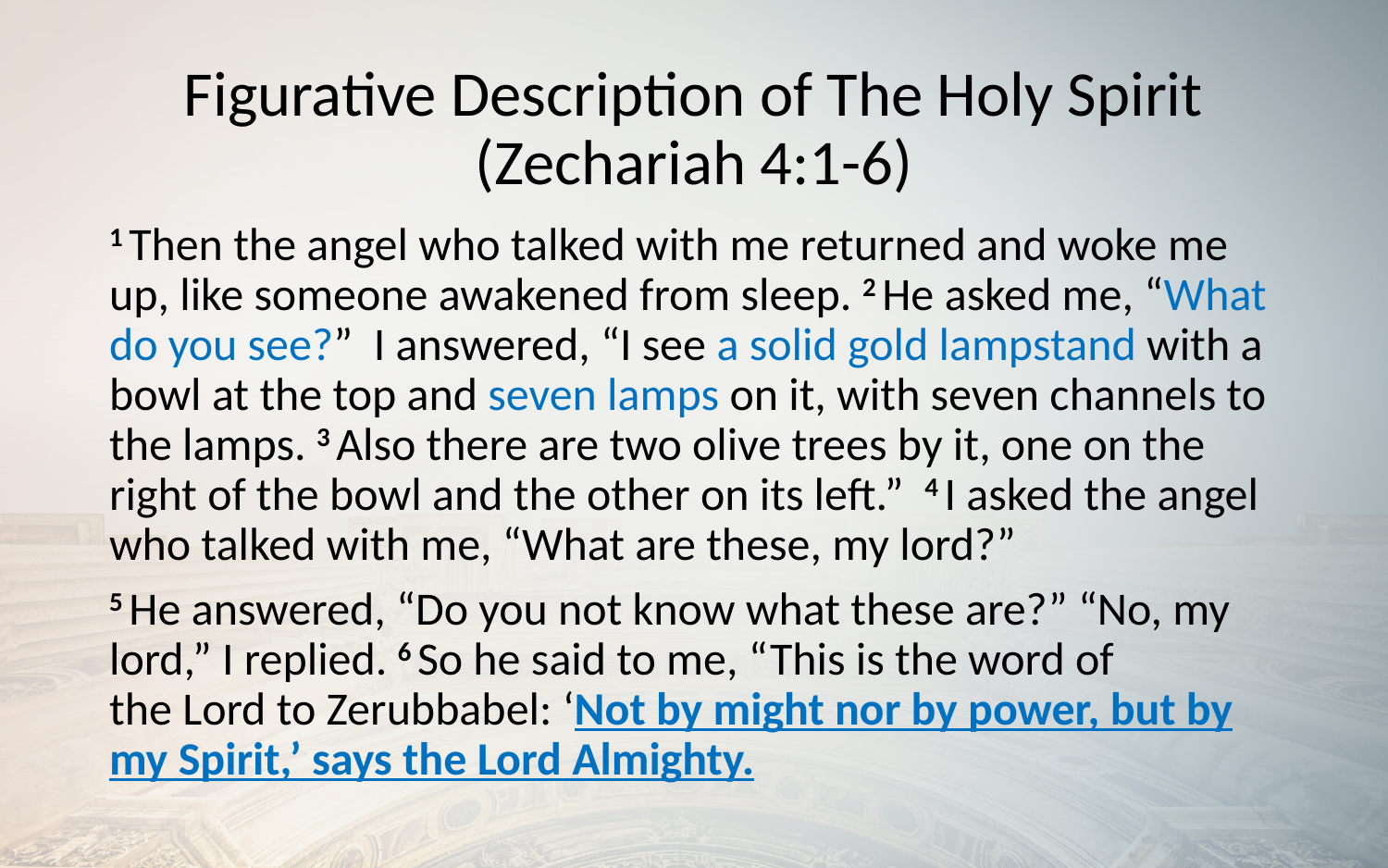

# Figurative Description of The Holy Spirit (Zechariah 4:1-6)
1 Then the angel who talked with me returned and woke me up, like someone awakened from sleep. 2 He asked me, “What do you see?”  I answered, “I see a solid gold lampstand with a bowl at the top and seven lamps on it, with seven channels to the lamps. 3 Also there are two olive trees by it, one on the right of the bowl and the other on its left.”  4 I asked the angel who talked with me, “What are these, my lord?”
5 He answered, “Do you not know what these are?” “No, my lord,” I replied. 6 So he said to me, “This is the word of the Lord to Zerubbabel: ‘Not by might nor by power, but by my Spirit,’ says the Lord Almighty.